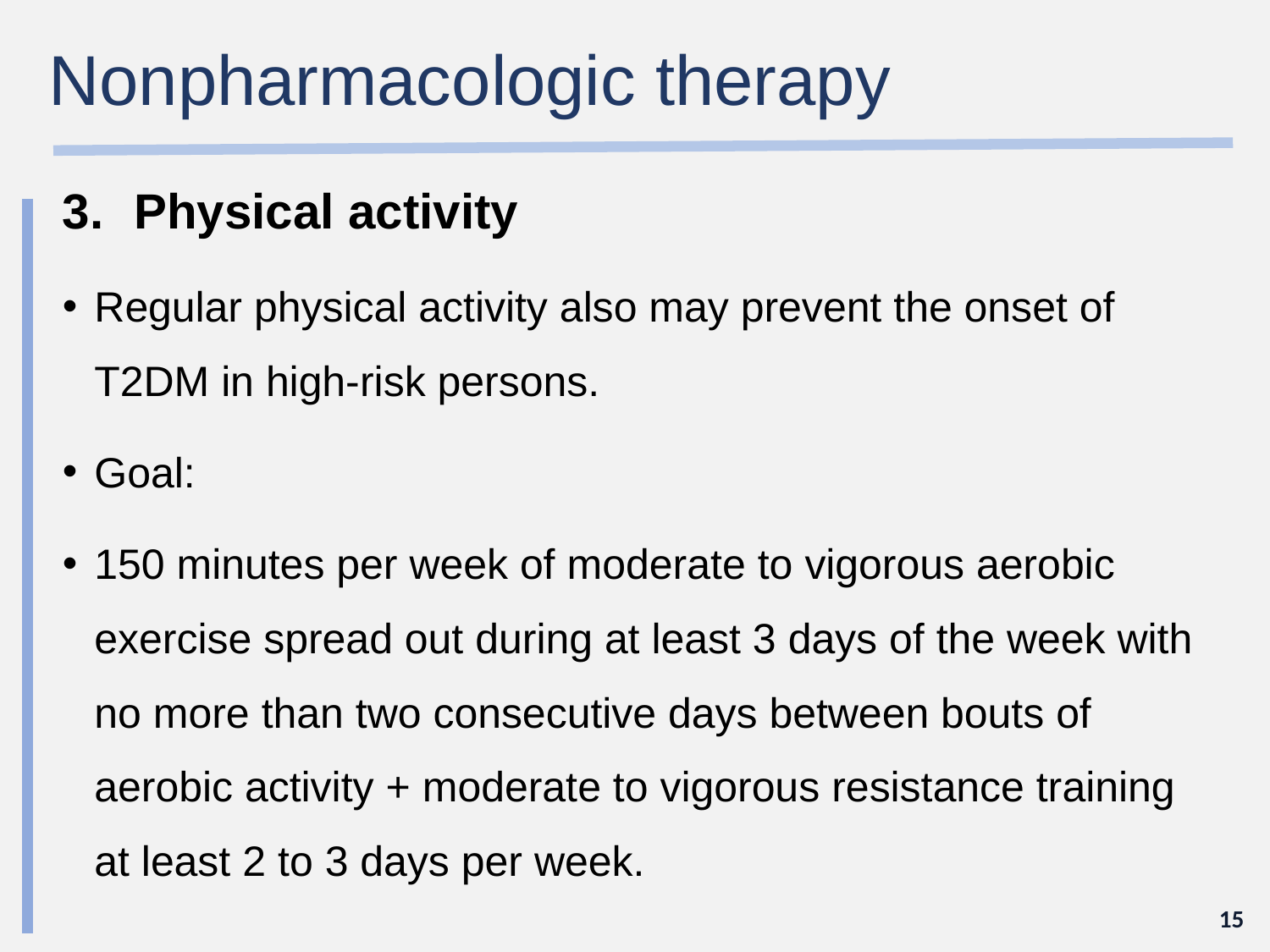

# Nonpharmacologic therapy
Physical activity
Regular physical activity also may prevent the onset of T2DM in high-risk persons.
Goal:
150 minutes per week of moderate to vigorous aerobic exercise spread out during at least 3 days of the week with no more than two consecutive days between bouts of aerobic activity + moderate to vigorous resistance training at least 2 to 3 days per week.

15